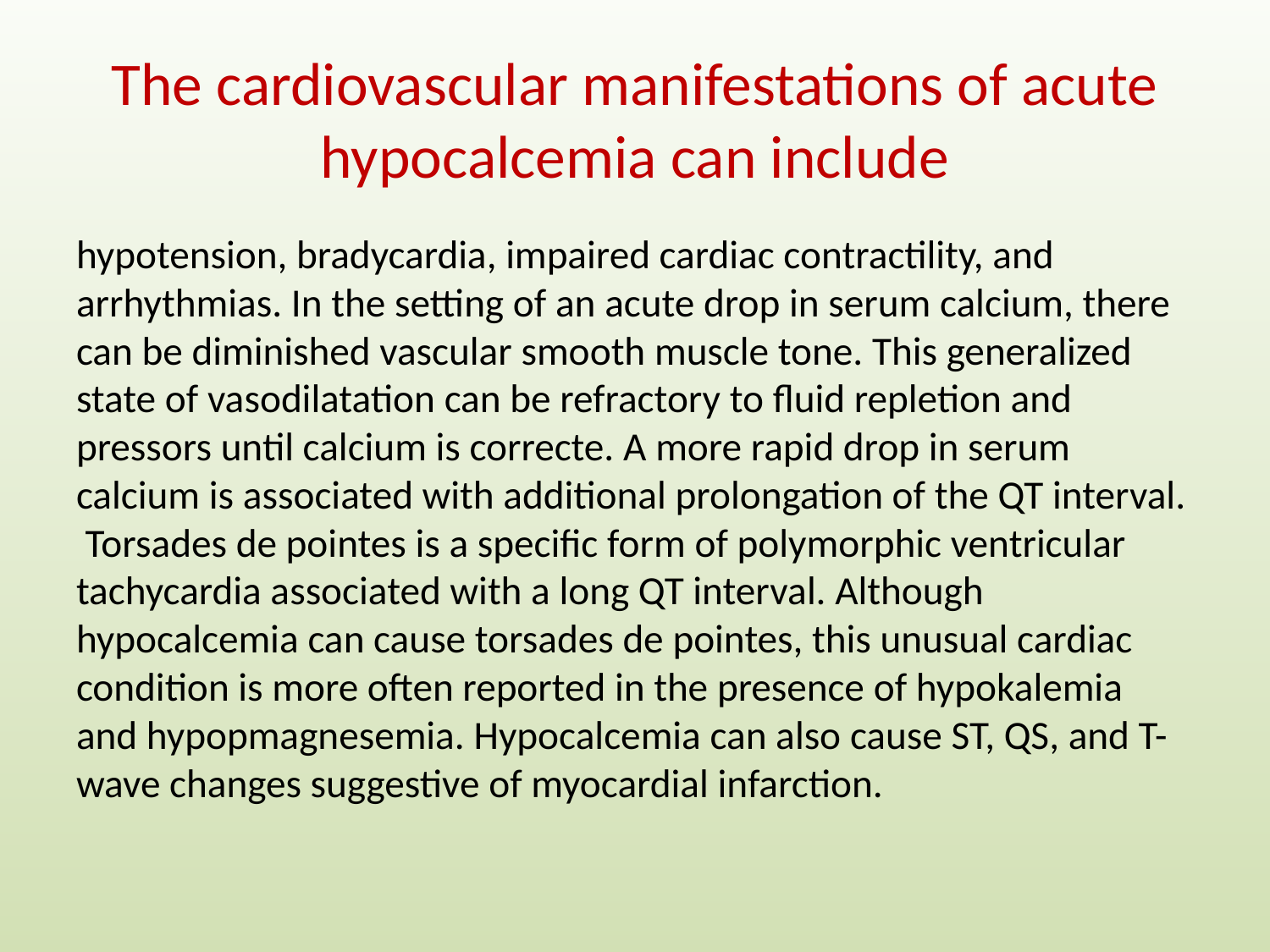

# The cardiovascular manifestations of acute hypocalcemia can include
hypotension, bradycardia, impaired cardiac contractility, and arrhythmias. In the setting of an acute drop in serum calcium, there can be diminished vascular smooth muscle tone. This generalized state of vasodilatation can be refractory to fluid repletion and pressors until calcium is correcte. A more rapid drop in serum calcium is associated with additional prolongation of the QT interval.  Torsades de pointes is a specific form of polymorphic ventricular tachycardia associated with a long QT interval. Although hypocalcemia can cause torsades de pointes, this unusual cardiac condition is more often reported in the presence of hypokalemia and hypopmagnesemia. Hypocalcemia can also cause ST, QS, and T-wave changes suggestive of myocardial infarction.